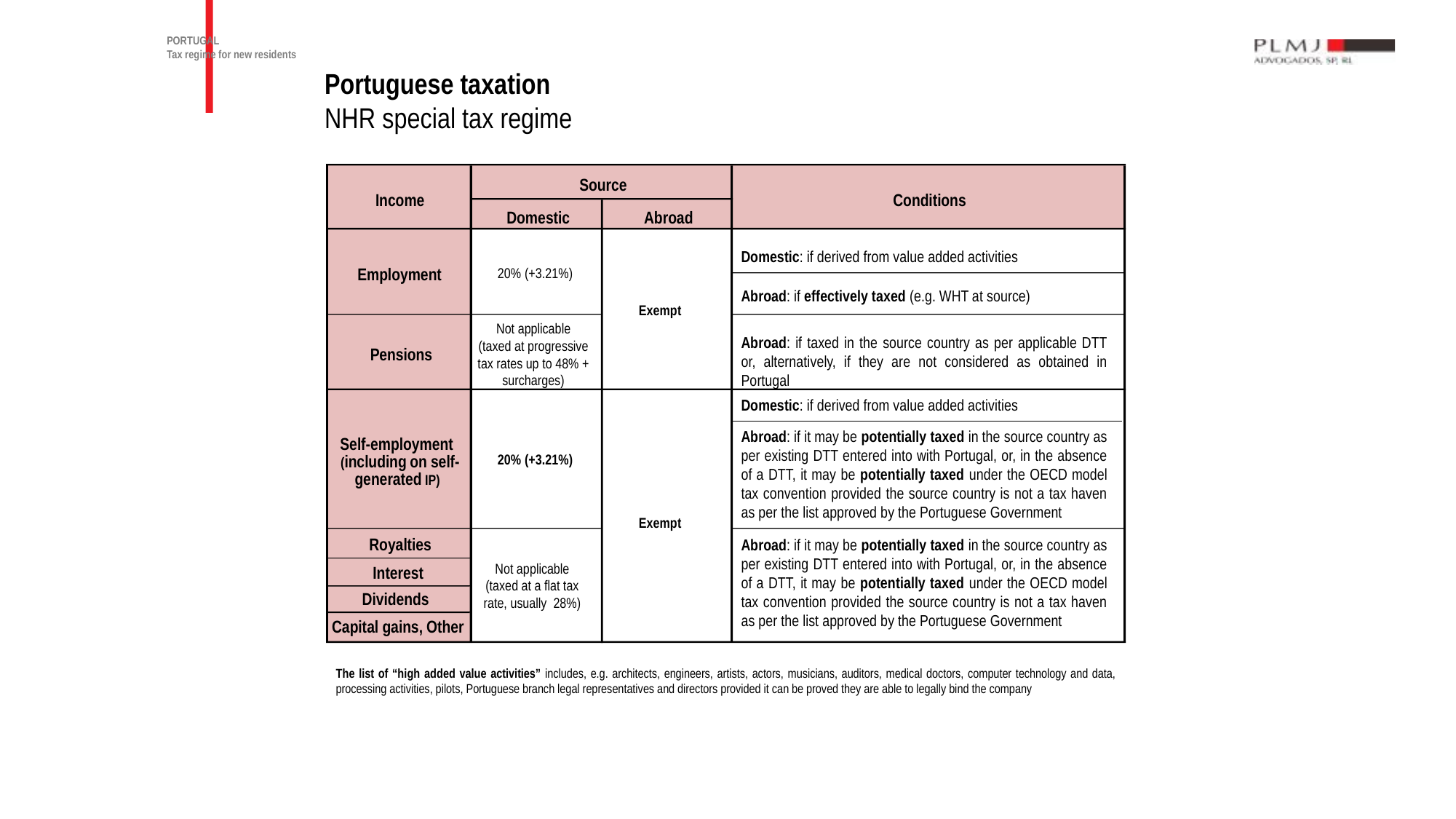

PORTUGAL
Tax regime for new residents
Portuguese taxation
NHR special tax regime

Source
Income
Conditions

Domestic
Abroad

Domestic: if derived from value added activities
20% (+3.21%)
Employment

Abroad: if effectively taxed (e.g. WHT at source)
Exempt

Not applicable
(taxed at progressive tax rates up to 48% + surcharges)
Abroad: if taxed in the source country as per applicable DTT or, alternatively, if they are not considered as obtained in Portugal
Pensions

Domestic: if derived from value added activities

Abroad: if it may be potentially taxed in the source country as per existing DTT entered into with Portugal, or, in the absence of a DTT, it may be potentially taxed under the OECD model tax convention provided the source country is not a tax haven as per the list approved by the Portuguese Government
Self-employment
20% (+3.21%)
(including on self-
generated IP)
Exempt

Abroad: if it may be potentially taxed in the source country as per existing DTT entered into with Portugal, or, in the absence of a DTT, it may be potentially taxed under the OECD model tax convention provided the source country is not a tax haven as per the list approved by the Portuguese Government
Royalties

Not applicable
(taxed at a flat tax rate, usually  28%)
Interest

Dividends

Capital gains, Other

The list of “high added value activities” includes, e.g. architects, engineers, artists, actors, musicians, auditors, medical doctors, computer technology and data, processing activities, pilots, Portuguese branch legal representatives and directors provided it can be proved they are able to legally bind the company